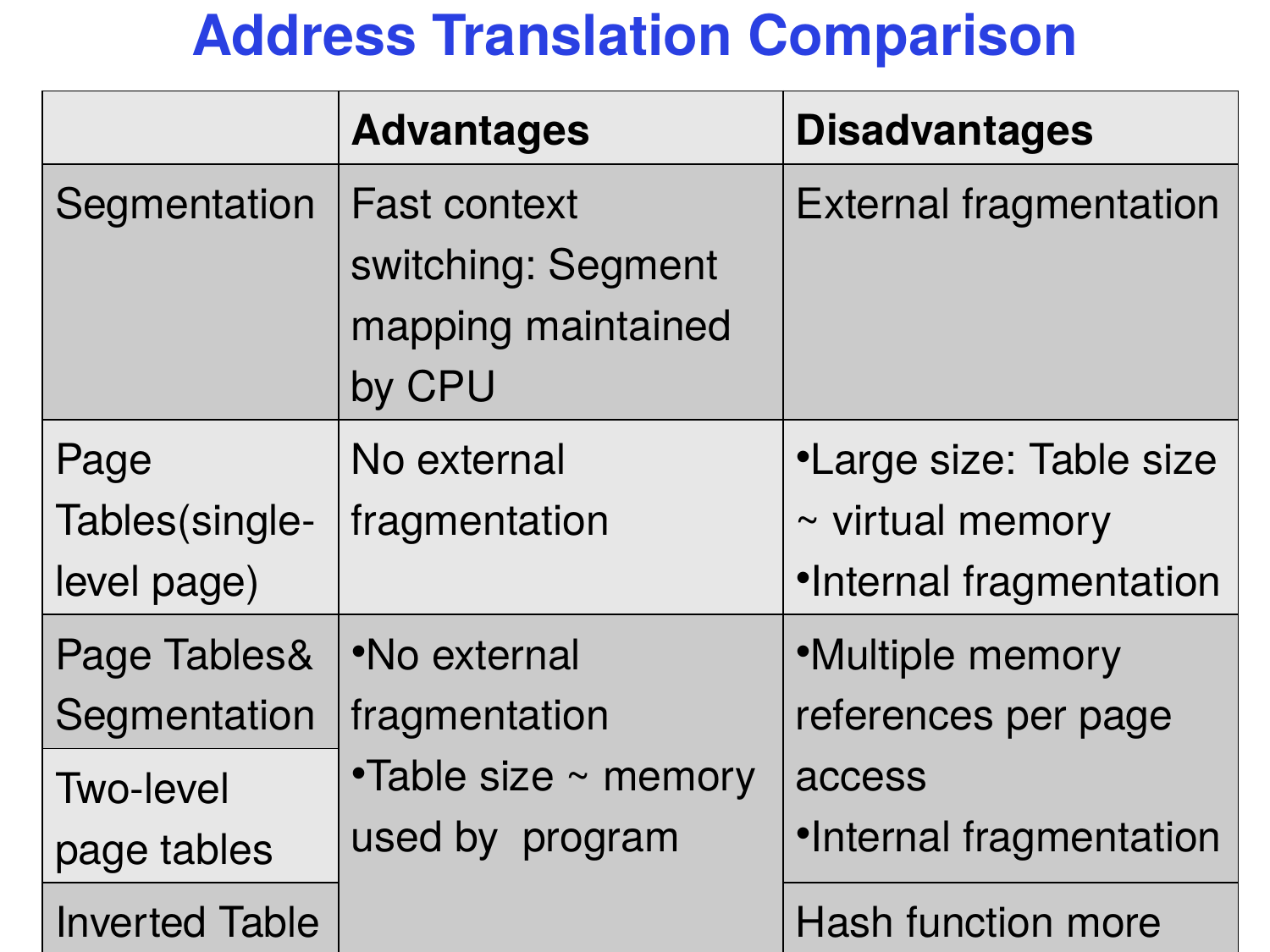

# Address Translation Comparison
|  | Advantages | Disadvantages |
| --- | --- | --- |
| Segmentation | Fast context switching: Segment mapping maintained by CPU | External fragmentation |
| Page Tables(single-level page) | No external fragmentation | Large size: Table size ~ virtual memory Internal fragmentation |
| Page Tables& Segmentation | No external fragmentation Table size ~ memory used by program | Multiple memory references per page access Internal fragmentation |
| Two-level page tables |  |  |
| Inverted Table |  | Hash function more complex |